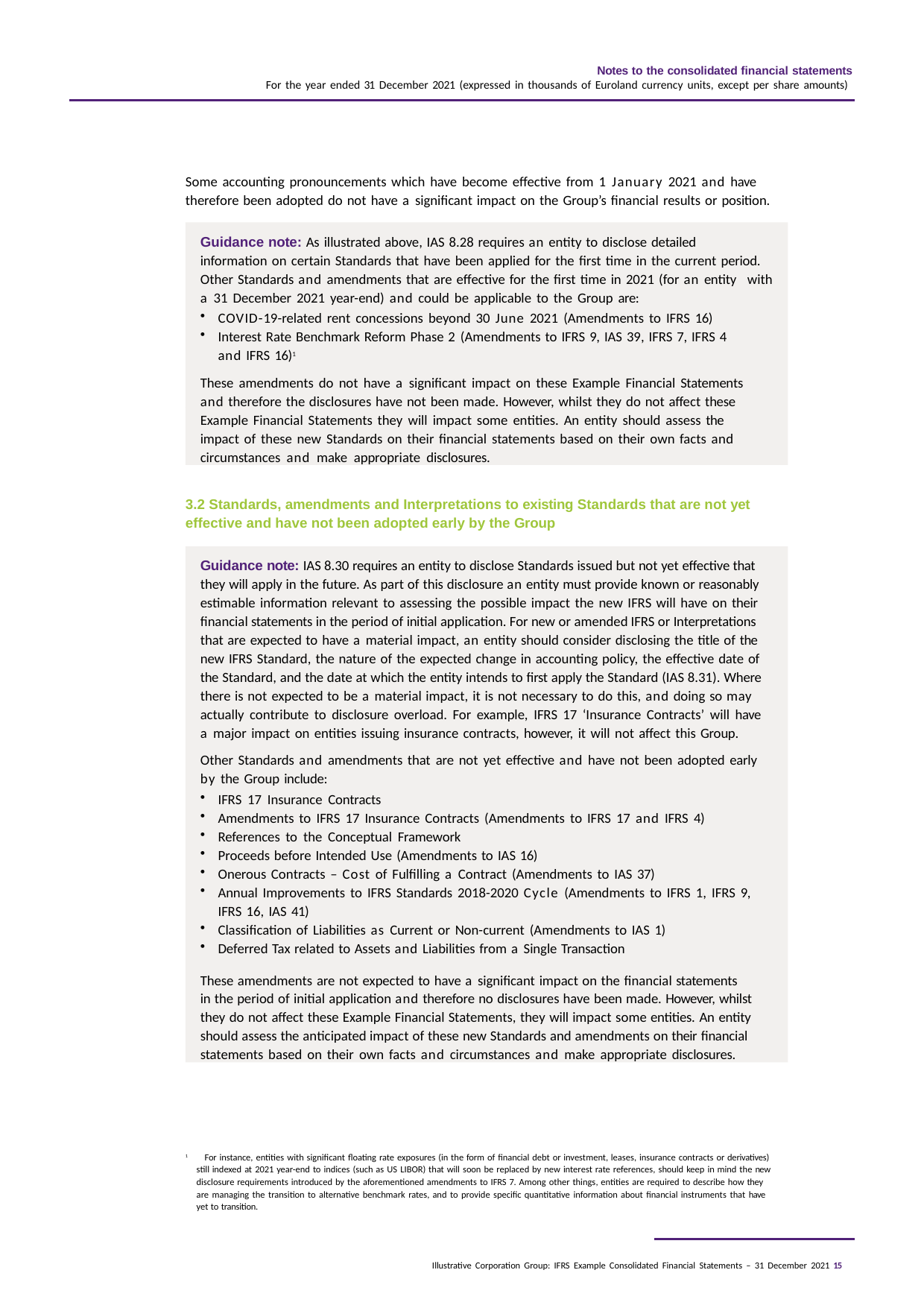

Notes to the consolidated financial statements
For the year ended 31 December 2021 (expressed in thousands of Euroland currency units, except per share amounts)

Some accounting pronouncements which have become effective from 1 January 2021 and have therefore been adopted do not have a significant impact on the Group’s financial results or position.
Guidance note: As illustrated above, IAS 8.28 requires an entity to disclose detailed information on certain Standards that have been applied for the first time in the current period. Other Standards and amendments that are effective for the first time in 2021 (for an entity with a 31 December 2021 year-end) and could be applicable to the Group are:
COVID-19-related rent concessions beyond 30 June 2021 (Amendments to IFRS 16)
Interest Rate Benchmark Reform Phase 2 (Amendments to IFRS 9, IAS 39, IFRS 7, IFRS 4 and IFRS 16)1
These amendments do not have a significant impact on these Example Financial Statements and therefore the disclosures have not been made. However, whilst they do not affect these Example Financial Statements they will impact some entities. An entity should assess the impact of these new Standards on their financial statements based on their own facts and circumstances and make appropriate disclosures.
w
3.2 Standards, amendments and Interpretations to existing Standards that are not yet effective and have not been adopted early by the Group
Guidance note: IAS 8.30 requires an entity to disclose Standards issued but not yet effective that they will apply in the future. As part of this disclosure an entity must provide known or reasonably estimable information relevant to assessing the possible impact the new IFRS will have on their financial statements in the period of initial application. For new or amended IFRS or Interpretations that are expected to have a material impact, an entity should consider disclosing the title of the new IFRS Standard, the nature of the expected change in accounting policy, the effective date of the Standard, and the date at which the entity intends to first apply the Standard (IAS 8.31). Where there is not expected to be a material impact, it is not necessary to do this, and doing so may actually contribute to disclosure overload. For example, IFRS 17 ‘Insurance Contracts’ will have a major impact on entities issuing insurance contracts, however, it will not affect this Group.
Other Standards and amendments that are not yet effective and have not been adopted early by the Group include:
IFRS 17 Insurance Contracts
Amendments to IFRS 17 Insurance Contracts (Amendments to IFRS 17 and IFRS 4)
References to the Conceptual Framework
Proceeds before Intended Use (Amendments to IAS 16)
Onerous Contracts – Cost of Fulfilling a Contract (Amendments to IAS 37)
Annual Improvements to IFRS Standards 2018-2020 Cycle (Amendments to IFRS 1, IFRS 9, IFRS 16, IAS 41)
Classification of Liabilities as Current or Non-current (Amendments to IAS 1)
Deferred Tax related to Assets and Liabilities from a Single Transaction
These amendments are not expected to have a significant impact on the financial statements  in the period of initial application and therefore no disclosures have been made. However, whilst they do not affect these Example Financial Statements, they will impact some entities. An entity should assess the anticipated impact of these new Standards and amendments on their financial statements based on their own facts and circumstances and make appropriate disclosures.
1  For instance, entities with significant floating rate exposures (in the form of financial debt or investment, leases, insurance contracts or derivatives) still indexed at 2021 year-end to indices (such as US LIBOR) that will soon be replaced by new interest rate references, should keep in mind the new disclosure requirements introduced by the aforementioned amendments to IFRS 7. Among other things, entities are required to describe how they  are managing the transition to alternative benchmark rates, and to provide specific quantitative information about financial instruments that have yet to transition.

Illustrative Corporation Group: IFRS Example Consolidated Financial Statements – 31 December 2021 15